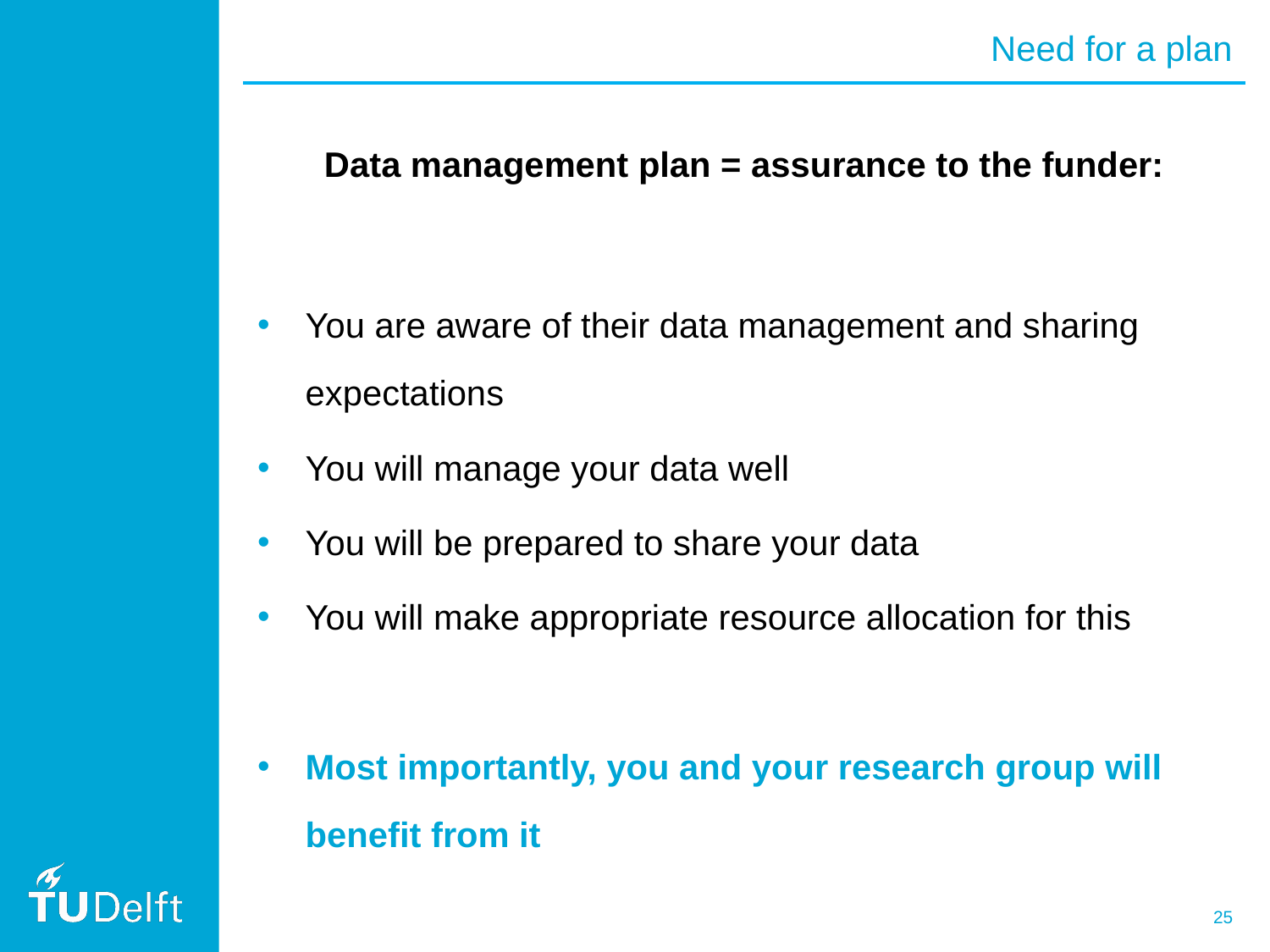

Need for a plan
Data management plan = assurance to the funder:

You are aware of their data management and sharing expectations
You will manage your data well
You will be prepared to share your data
You will make appropriate resource allocation for this

Most importantly, you and your research group will benefit from it